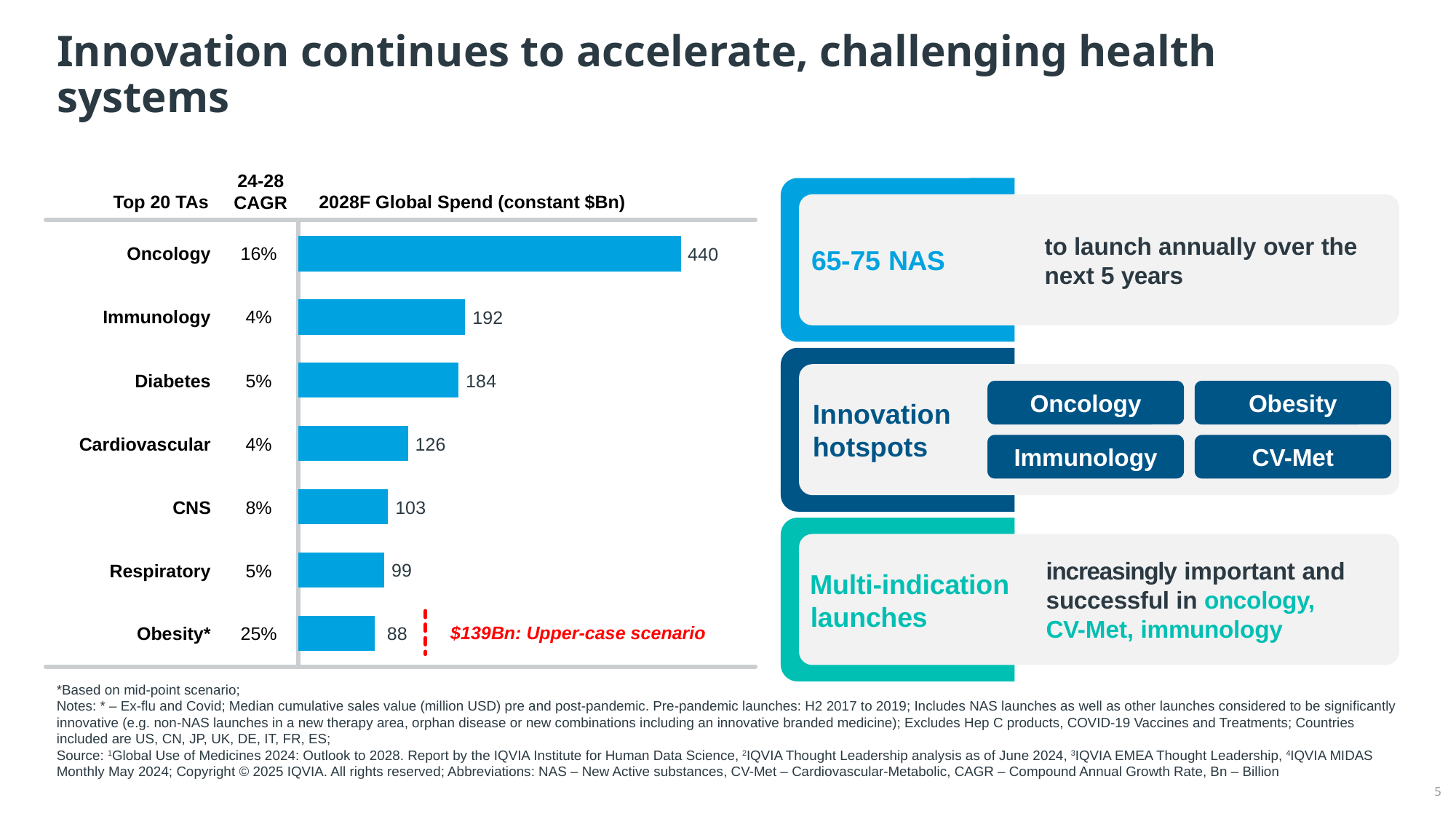

# Innovation continues to accelerate, challenging health systems

### Chart

| Category |  |
|---|---|
24-28
CAGR
Top 20 TAs
2028F Global Spend (constant $Bn)

65-75 NAS
to launch annually over the next 5 years

Oncology
16%
Immunology
4%

Innovation hotspots

Diabetes
5%
Oncology
Obesity
Immunology
CV-Met
Cardiovascular
4%

CNS
8%
Multi-indication
launches
increasingly important and successful in oncology,
CV-Met, immunology

Respiratory
5%
$139Bn: Upper-case scenario
Obesity*
25%
*Based on mid-point scenario;
Notes: * – Ex-flu and Covid; Median cumulative sales value (million USD) pre and post-pandemic. Pre-pandemic launches: H2 2017 to 2019; Includes NAS launches as well as other launches considered to be significantly innovative (e.g. non-NAS launches in a new therapy area, orphan disease or new combinations including an innovative branded medicine); Excludes Hep C products, COVID-19 Vaccines and Treatments; Countries included are US, CN, JP, UK, DE, IT, FR, ES;
Source: 1Global Use of Medicines 2024: Outlook to 2028. Report by the IQVIA Institute for Human Data Science, 2IQVIA Thought Leadership analysis as of June 2024, 3IQVIA EMEA Thought Leadership, 4IQVIA MIDAS Monthly May 2024; Copyright © 2025 IQVIA. All rights reserved; Abbreviations: NAS – New Active substances, CV-Met – Cardiovascular-Metabolic, CAGR – Compound Annual Growth Rate, Bn – Billion